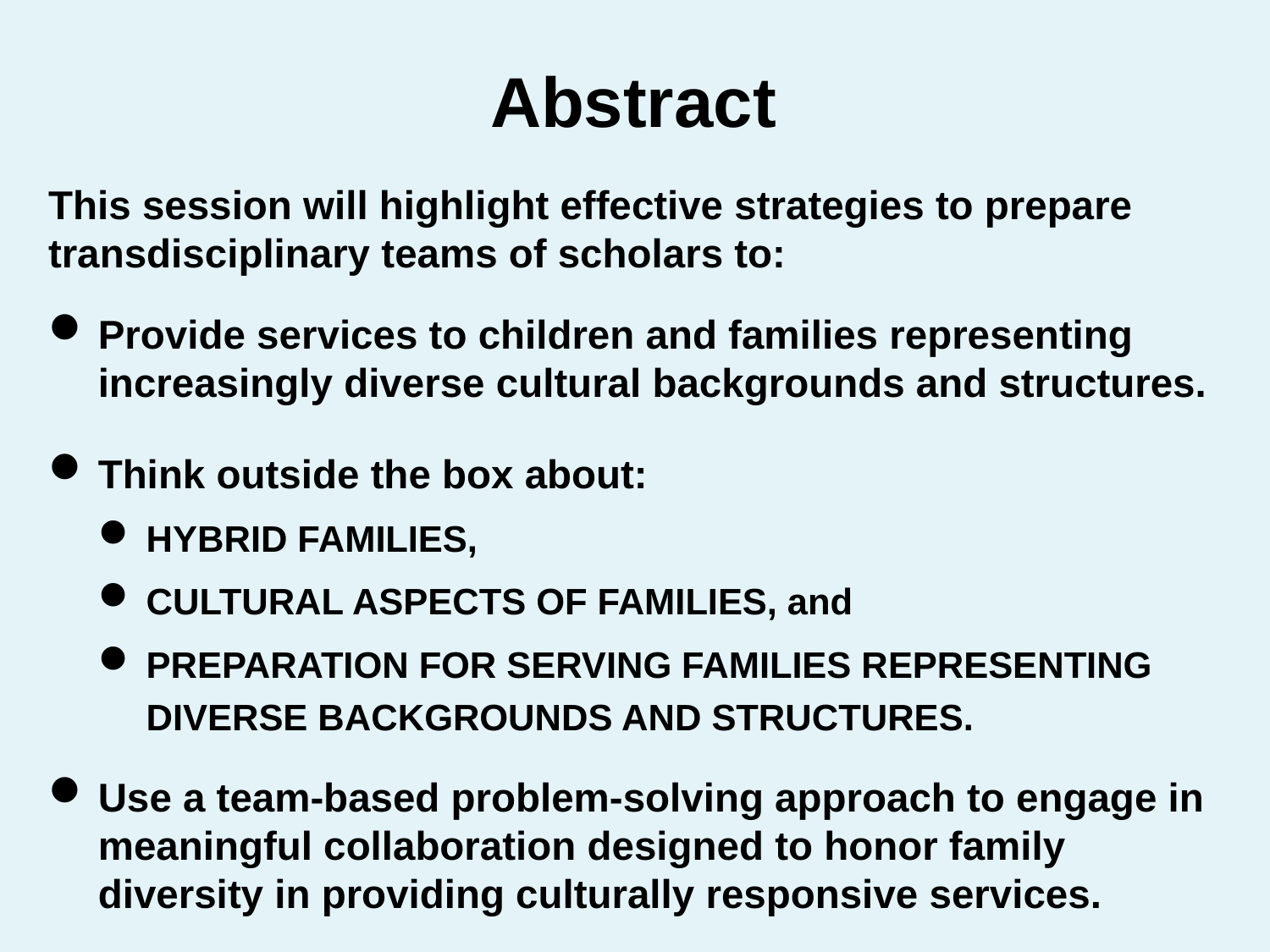

# Abstract
This session will highlight effective strategies to prepare transdisciplinary teams of scholars to:
Provide services to children and families representing increasingly diverse cultural backgrounds and structures.
Think outside the box about:
HYBRID FAMILIES,
CULTURAL ASPECTS OF FAMILIES, and
PREPARATION FOR SERVING FAMILIES REPRESENTING DIVERSE BACKGROUNDS AND STRUCTURES.
Use a team-based problem-solving approach to engage in meaningful collaboration designed to honor family diversity in providing culturally responsive services.